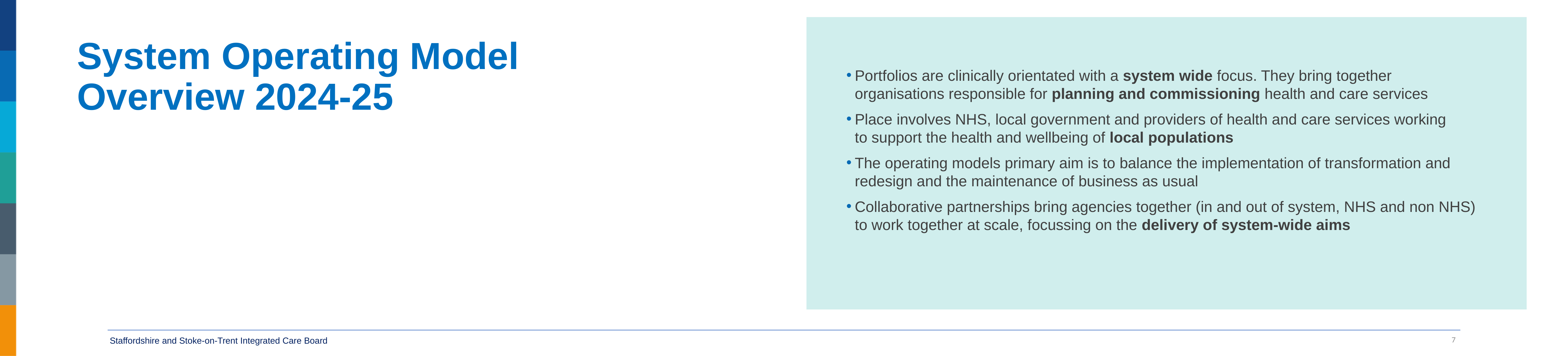

# System Operating Model Overview 2024-25

System Operating Model Overview 2024-25
Portfolios are clinically orientated with a system wide focus. They bring together organisations responsible for planning and commissioning health and care services
Place involves NHS, local government and providers of health and care services working
to support the health and wellbeing of local populations
The operating models primary aim is to balance the implementation of transformation and redesign and the maintenance of business as usual
Collaborative partnerships bring agencies together (in and out of system, NHS and non NHS) to work together at scale, focussing on the delivery of system-wide aims

7